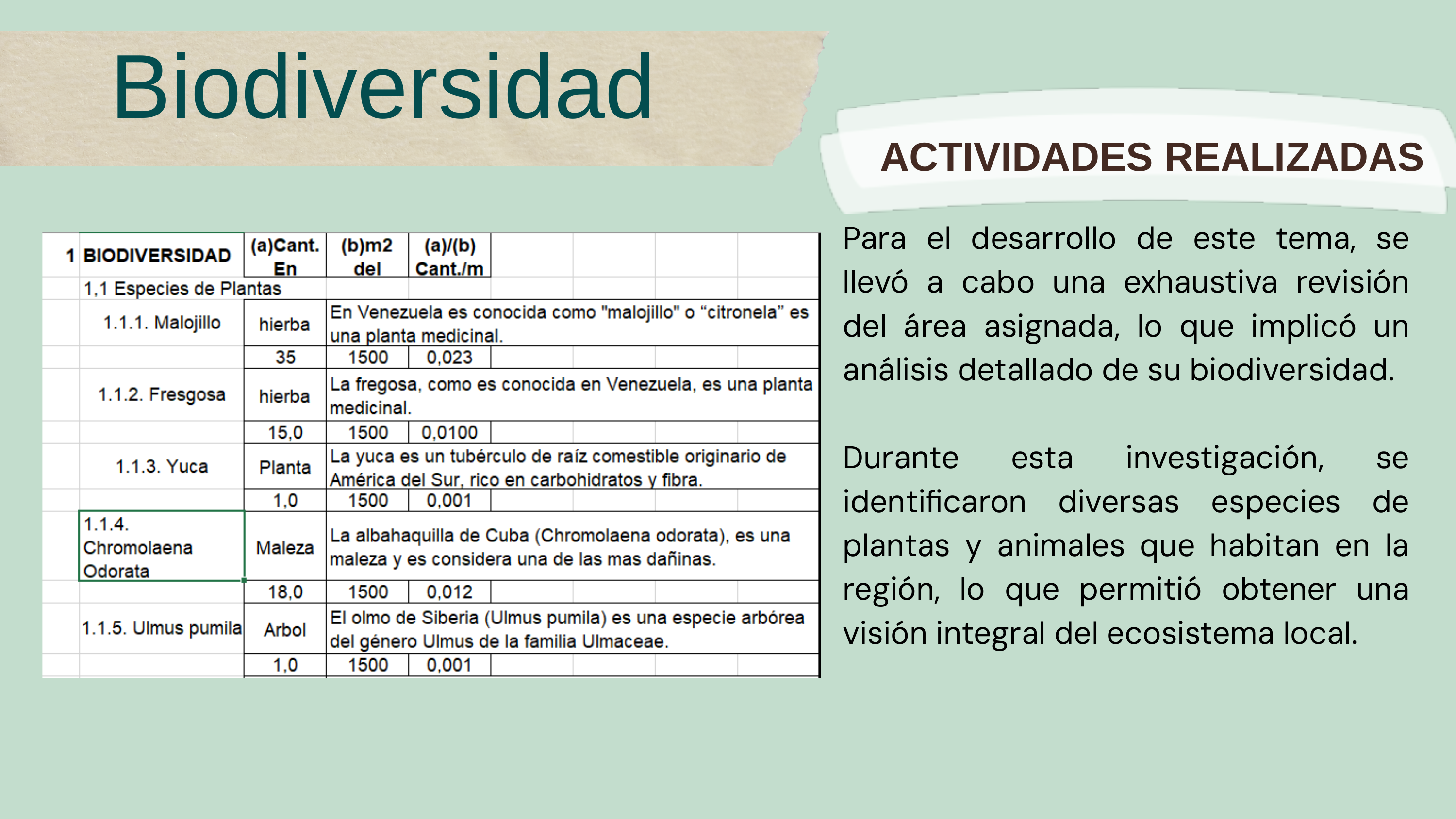

Biodiversidad

ACTIVIDADES REALIZADAS
Para el desarrollo de este tema, se llevó a cabo una exhaustiva revisión del área asignada, lo que implicó un análisis detallado de su biodiversidad.

Durante esta investigación, se identificaron diversas especies de plantas y animales que habitan en la región, lo que permitió obtener una visión integral del ecosistema local.